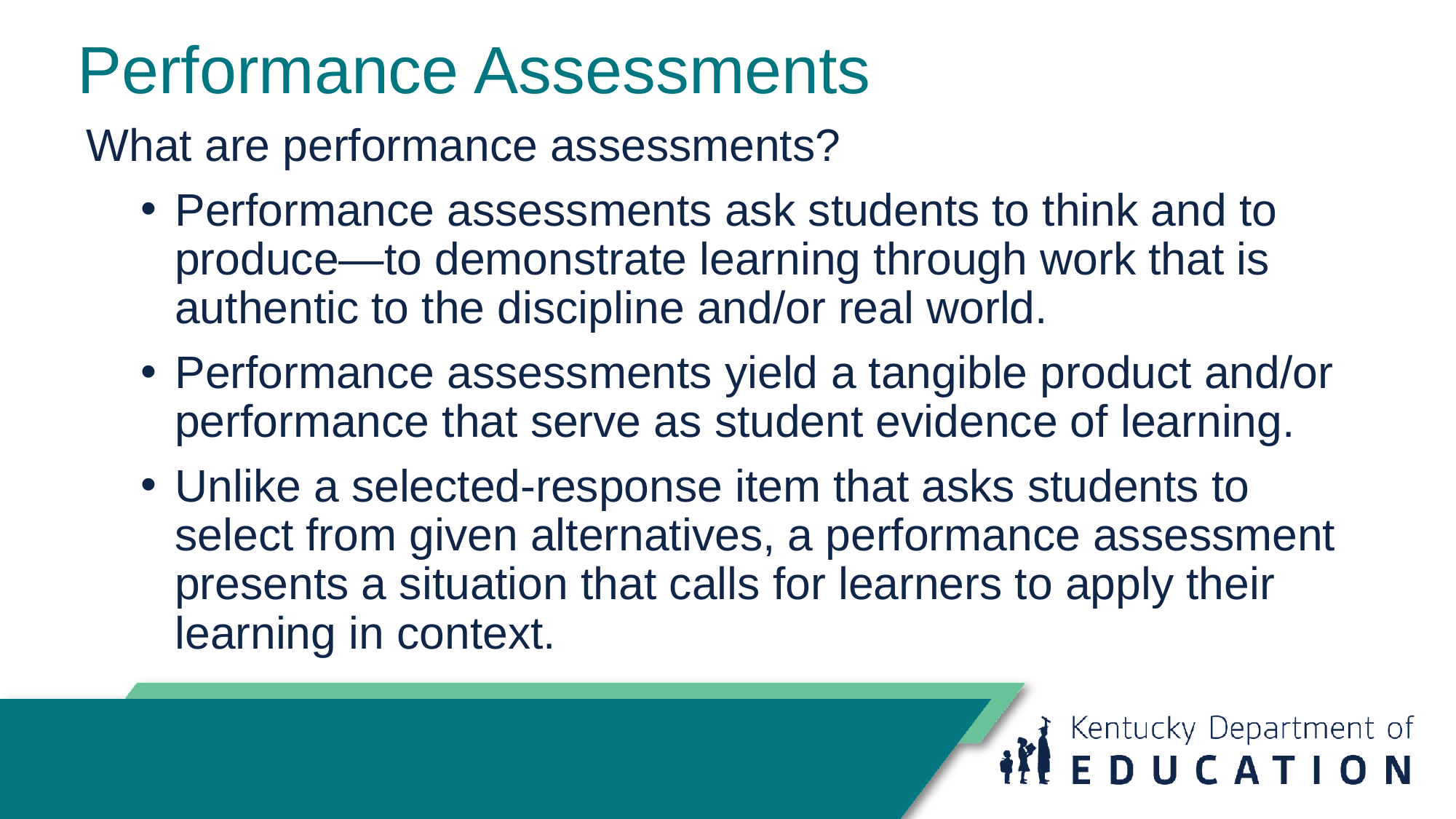

# Performance Assessments
What are performance assessments?
Performance assessments ask students to think and to produce—to demonstrate learning through work that is authentic to the discipline and/or real world.
Performance assessments yield a tangible product and/or performance that serve as student evidence of learning.
Unlike a selected-response item that asks students to select from given alternatives, a performance assessment presents a situation that calls for learners to apply their learning in context.